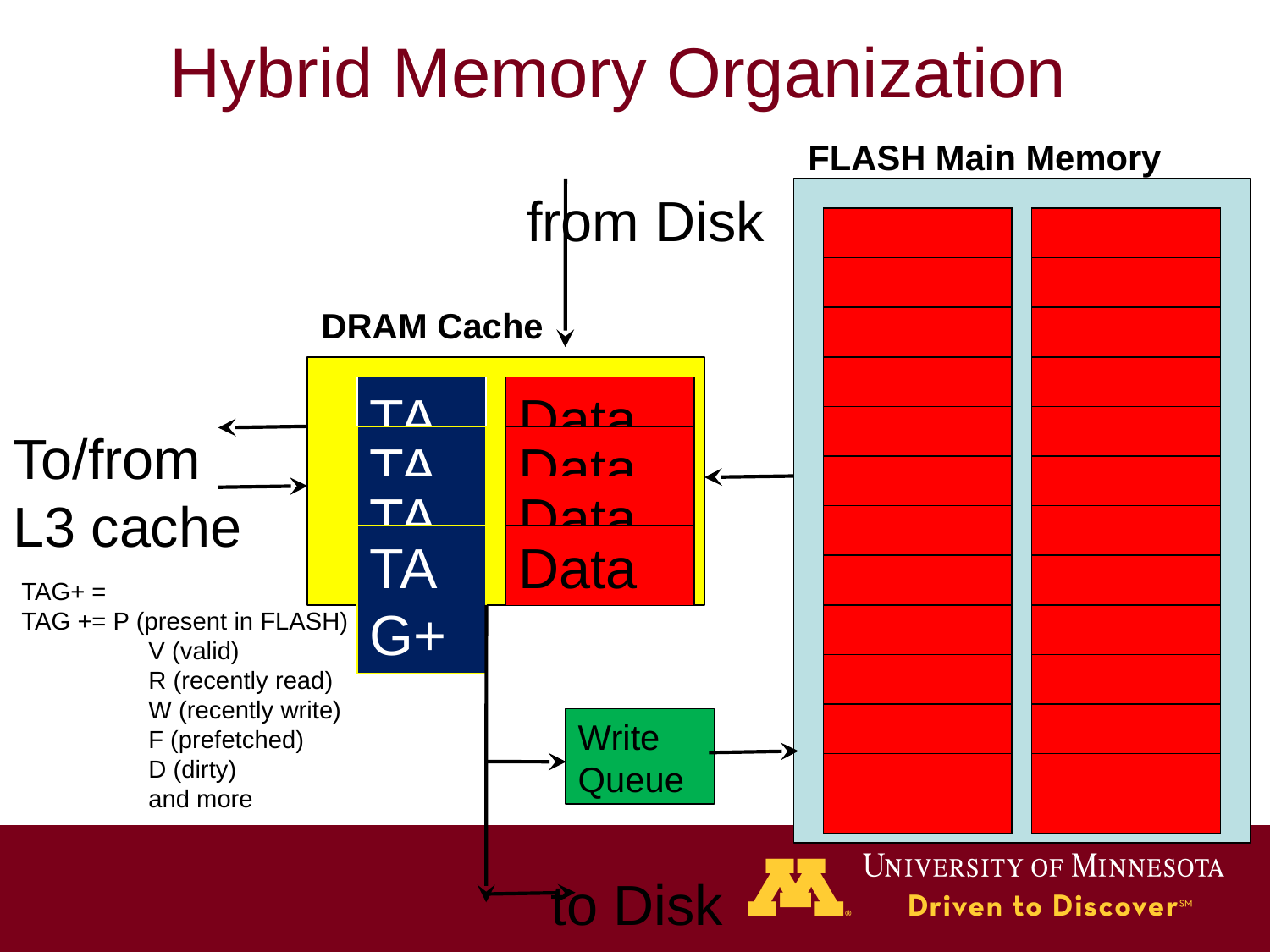

# Hybrid Memory Organization
FLASH Main Memory
from Disk

DRAM Cache

TAG+
Data

To/from
L3 cache
TAG+
Data

TAG+
Data

TAG+
Data

TAG+ =
TAG += P (present in FLASH)
 	V (valid)
	R (recently read)
	W (recently write)
	F (prefetched)
	D (dirty)
	and more

Write
Queue

to Disk